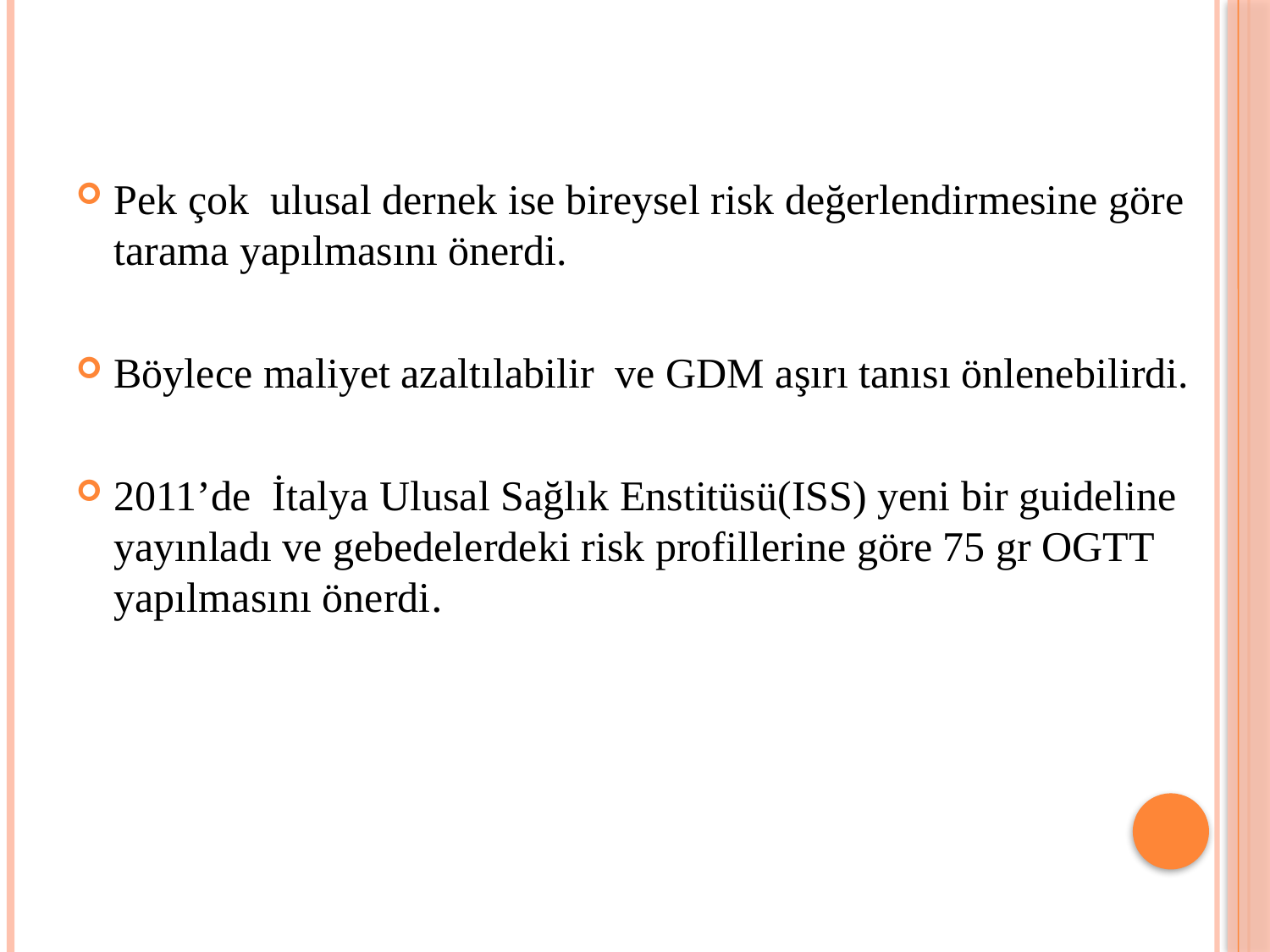

Pek çok  ulusal dernek ise bireysel risk değerlendirmesine göre tarama yapılmasını önerdi.

Böylece maliyet azaltılabilir  ve GDM aşırı tanısı önlenebilirdi.

2011’de  İtalya Ulusal Sağlık Enstitüsü(ISS) yeni bir guideline yayınladı ve gebedelerdeki risk profillerine göre 75 gr OGTT yapılmasını önerdi.